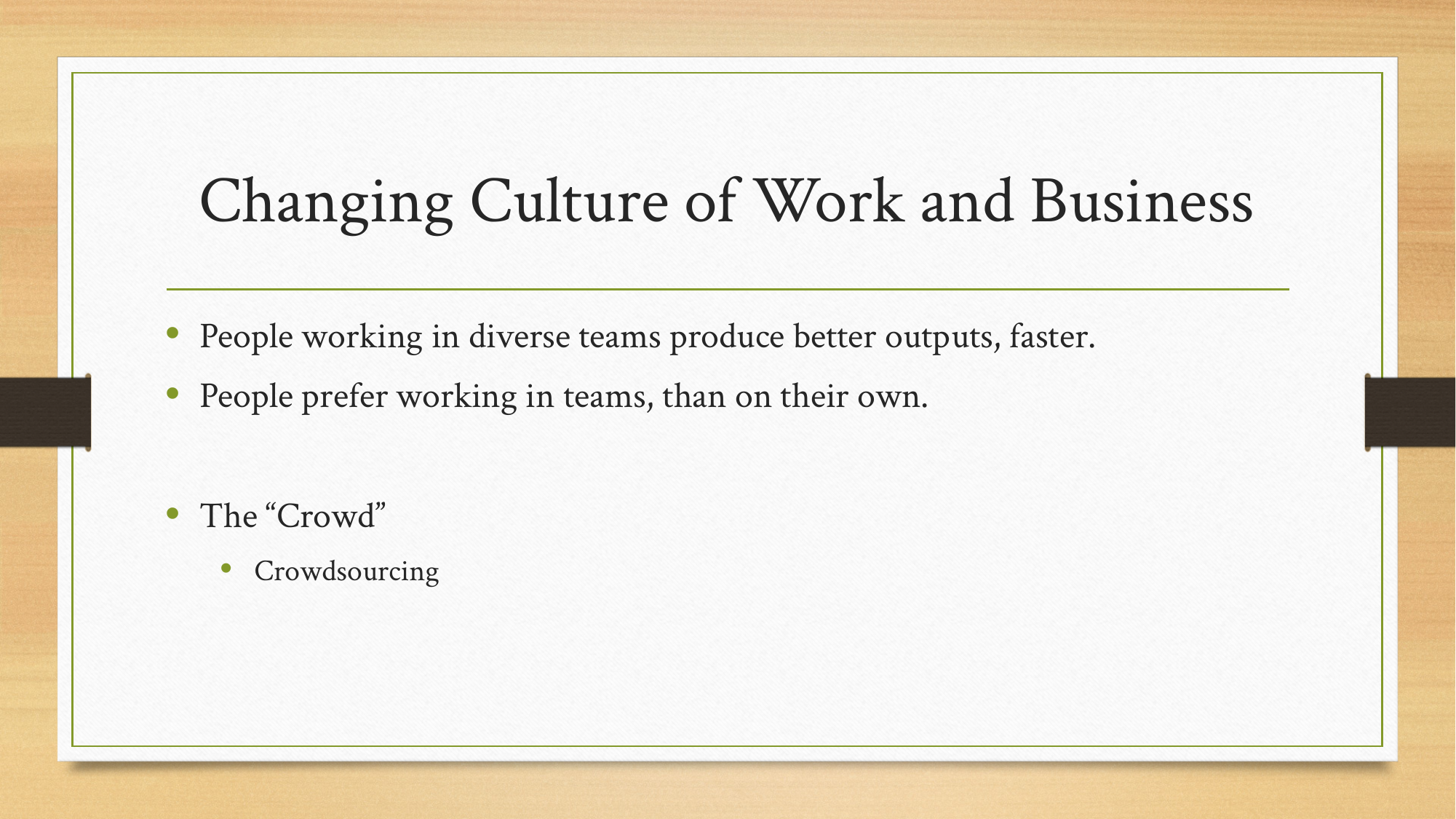

# Changing Culture of Work and Business
People working in diverse teams produce better outputs, faster.
People prefer working in teams, than on their own.

The “Crowd”
Crowdsourcing